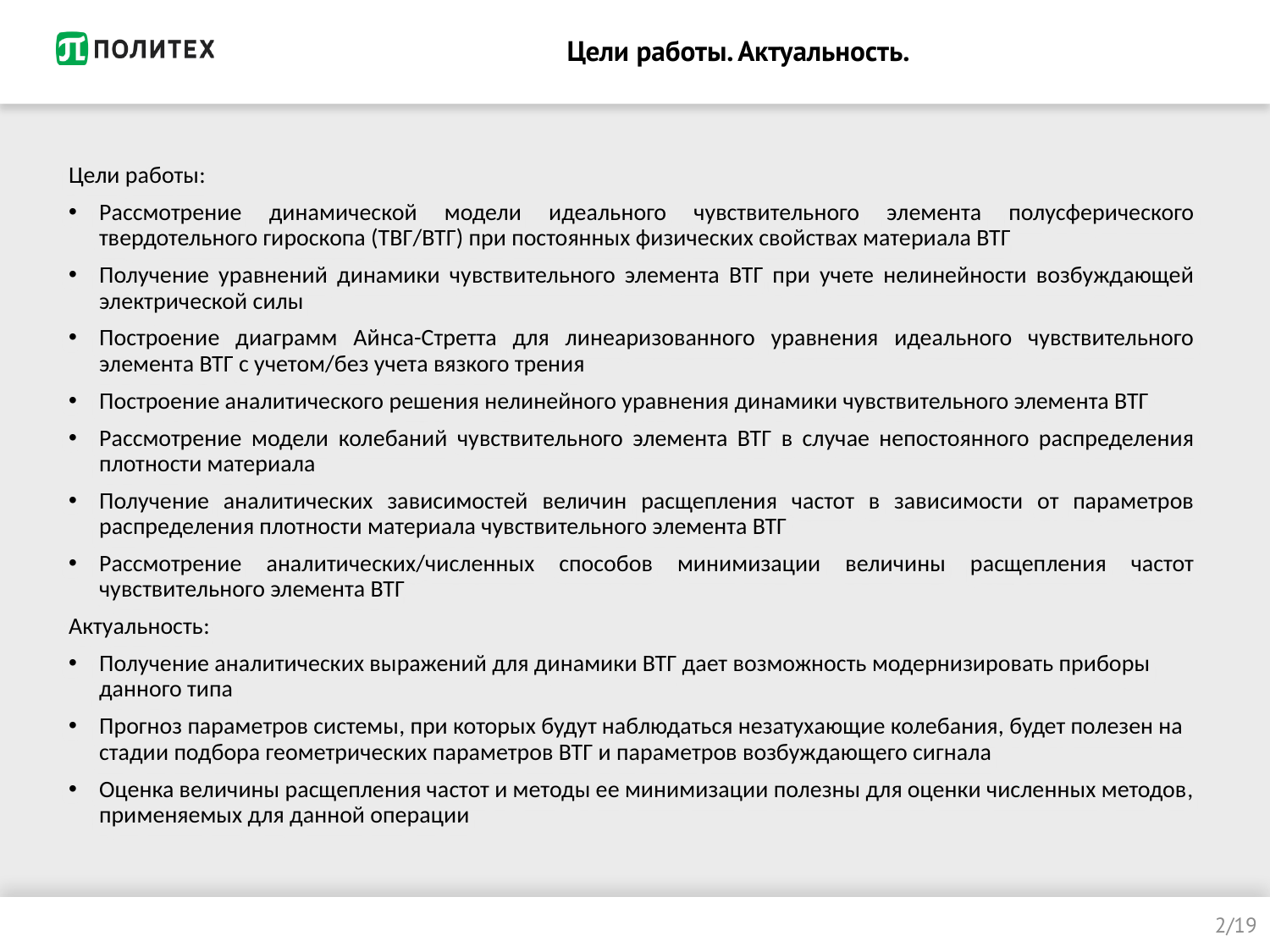

# Цели работы. Актуальность.
Цели работы:
Рассмотрение динамической модели идеального чувствительного элемента полусферического твердотельного гироскопа (ТВГ/ВТГ) при постоянных физических свойствах материала ВТГ
Получение уравнений динамики чувствительного элемента ВТГ при учете нелинейности возбуждающей электрической силы
Построение диаграмм Айнса-Стретта для линеаризованного уравнения идеального чувствительного элемента ВТГ с учетом/без учета вязкого трения
Построение аналитического решения нелинейного уравнения динамики чувствительного элемента ВТГ
Рассмотрение модели колебаний чувствительного элемента ВТГ в случае непостоянного распределения плотности материала
Получение аналитических зависимостей величин расщепления частот в зависимости от параметров распределения плотности материала чувствительного элемента ВТГ
Рассмотрение аналитических/численных способов минимизации величины расщепления частот чувствительного элемента ВТГ
Актуальность:
Получение аналитических выражений для динамики ВТГ дает возможность модернизировать приборы данного типа
Прогноз параметров системы, при которых будут наблюдаться незатухающие колебания, будет полезен на стадии подбора геометрических параметров ВТГ и параметров возбуждающего сигнала
Оценка величины расщепления частот и методы ее минимизации полезны для оценки численных методов, применяемых для данной операции
2/19